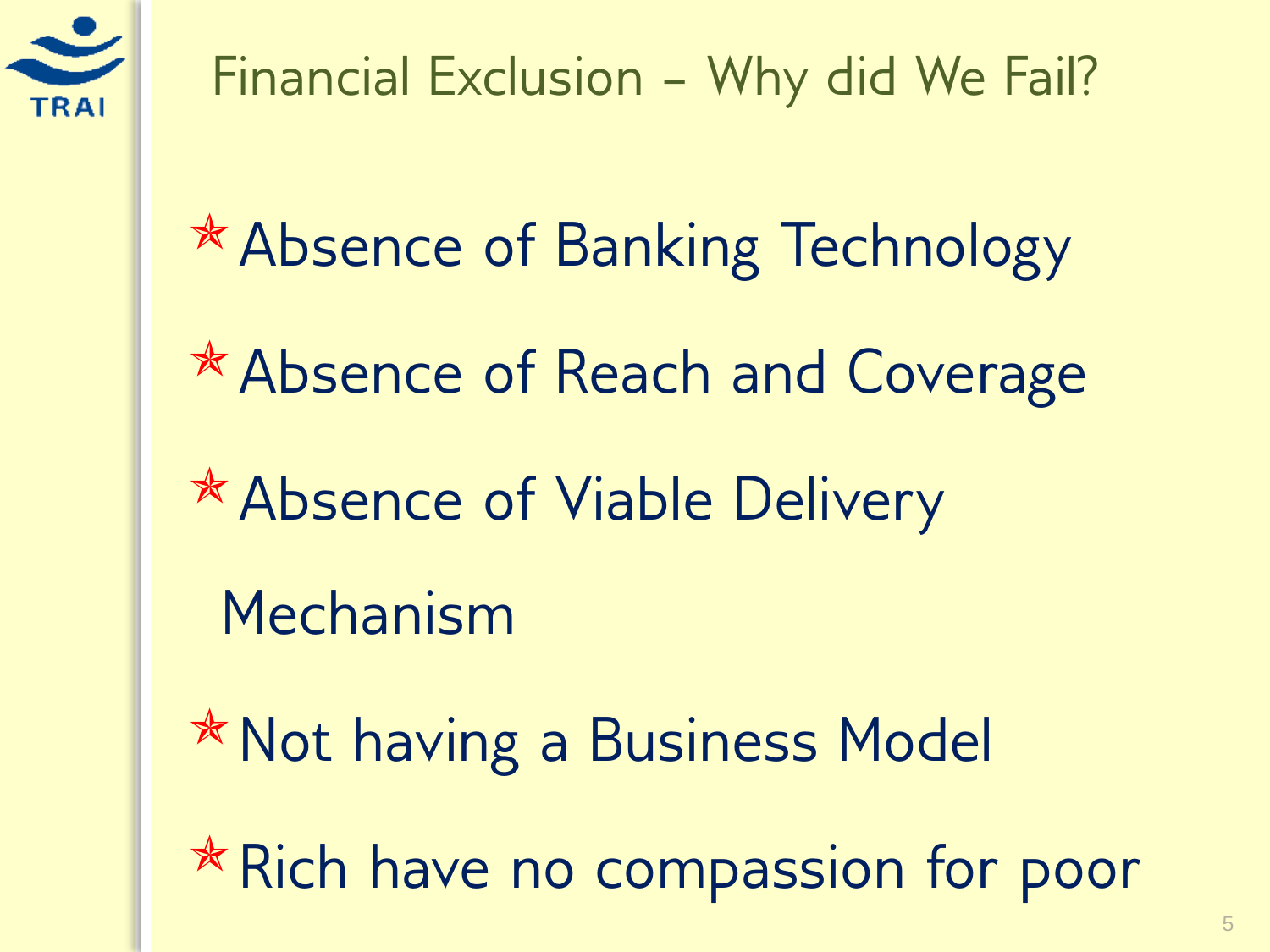

Financial Exclusion – Why did We Fail?
Absence of Banking Technology
Absence of Reach and Coverage
Absence of Viable Delivery Mechanism
Not having a Business Model
Rich have no compassion for poor

5